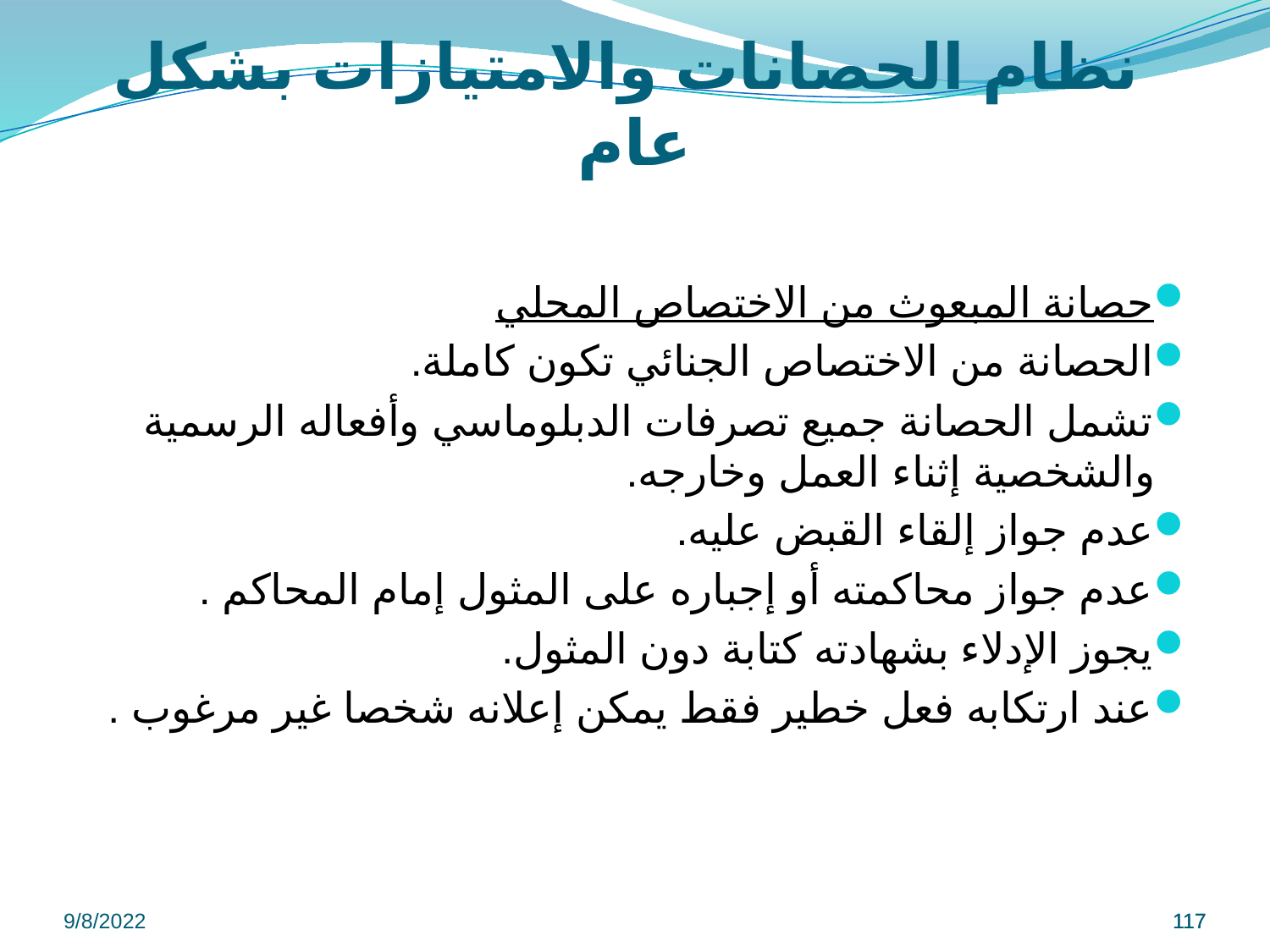

# نظام الحصانات والامتيازات بشكل عام
حصانة المبعوث من الاختصاص المحلي
الحصانة من الاختصاص الجنائي تكون كاملة.
تشمل الحصانة جميع تصرفات الدبلوماسي وأفعاله الرسمية والشخصية إثناء العمل وخارجه.
عدم جواز إلقاء القبض عليه.
عدم جواز محاكمته أو إجباره على المثول إمام المحاكم .
يجوز الإدلاء بشهادته كتابة دون المثول.
عند ارتكابه فعل خطير فقط يمكن إعلانه شخصا غير مرغوب .

9/8/2022
117
117